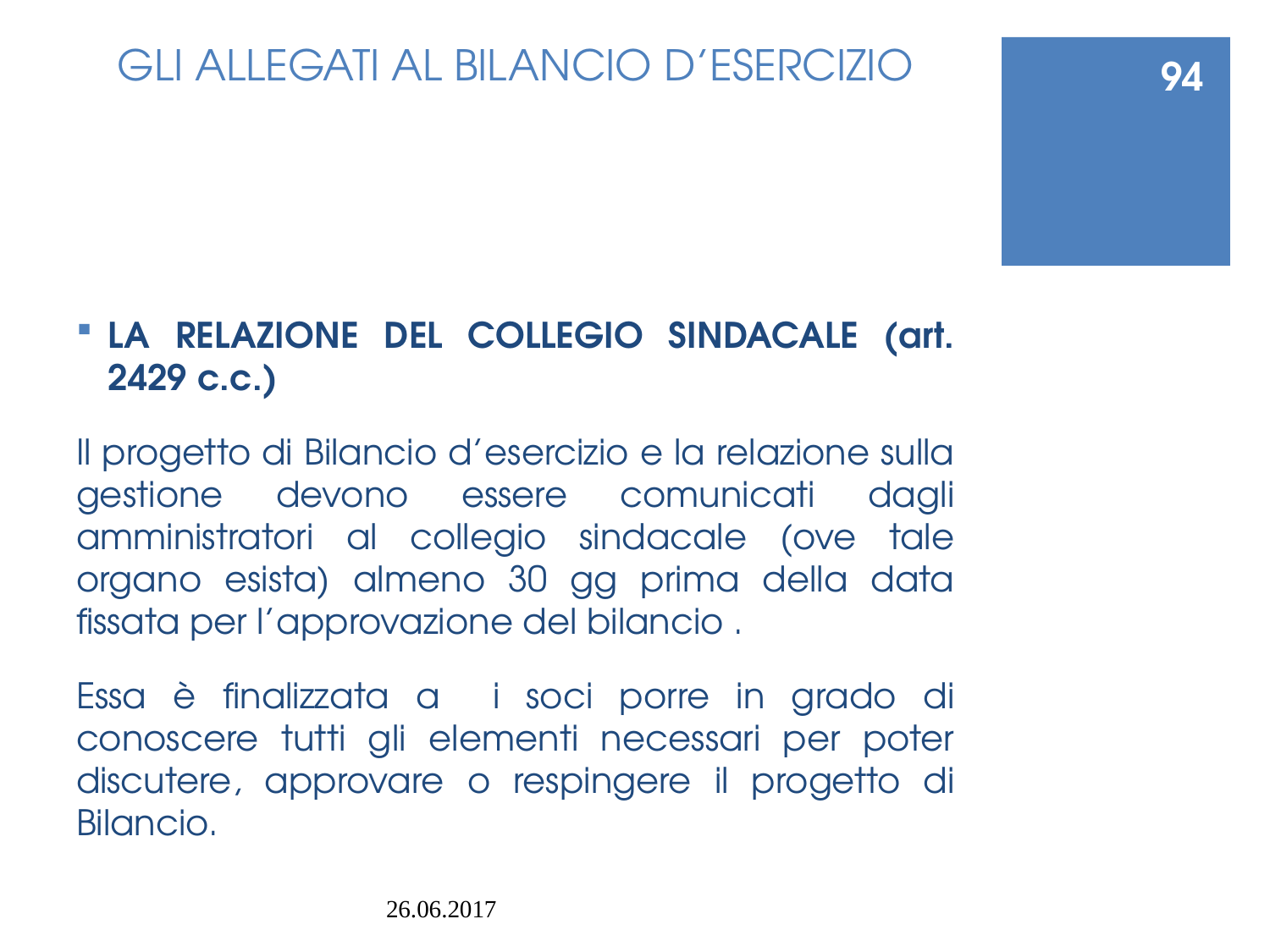

94
# GLI ALLEGATI AL BILANCIO D’ESERCIZIO
LA RELAZIONE DEL COLLEGIO SINDACALE (art. 2429 c.c.)
Il progetto di Bilancio d’esercizio e la relazione sulla gestione devono essere comunicati dagli amministratori al collegio sindacale (ove tale organo esista) almeno 30 gg prima della data fissata per l’approvazione del bilancio .
Essa è finalizzata a  i soci porre in grado di conoscere tutti gli elementi necessari per poter discutere, approvare o respingere il progetto di Bilancio.
26.06.2017